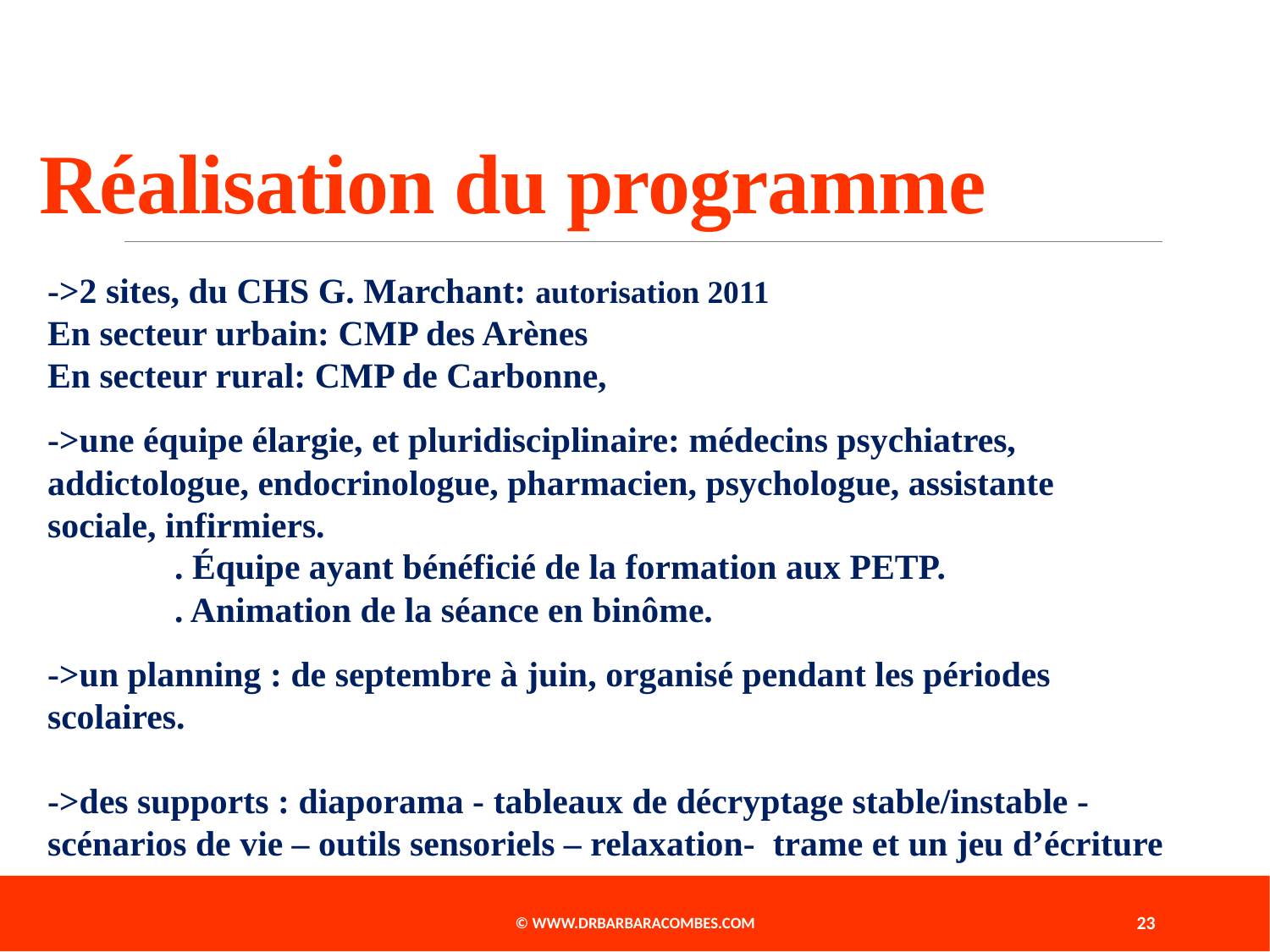

# Réalisation du programme
->2 sites, du CHS G. Marchant: autorisation 2011
En secteur urbain: CMP des Arènes
En secteur rural: CMP de Carbonne,

->une équipe élargie, et pluridisciplinaire: médecins psychiatres,
addictologue, endocrinologue, pharmacien, psychologue, assistante sociale, infirmiers.
	. Équipe ayant bénéficié de la formation aux PETP.
	. Animation de la séance en binôme.

->un planning : de septembre à juin, organisé pendant les périodes scolaires.

->des supports : diaporama - tableaux de décryptage stable/instable - scénarios de vie – outils sensoriels – relaxation-  trame et un jeu d’écriture

© www.drbarbaracombes.com
23